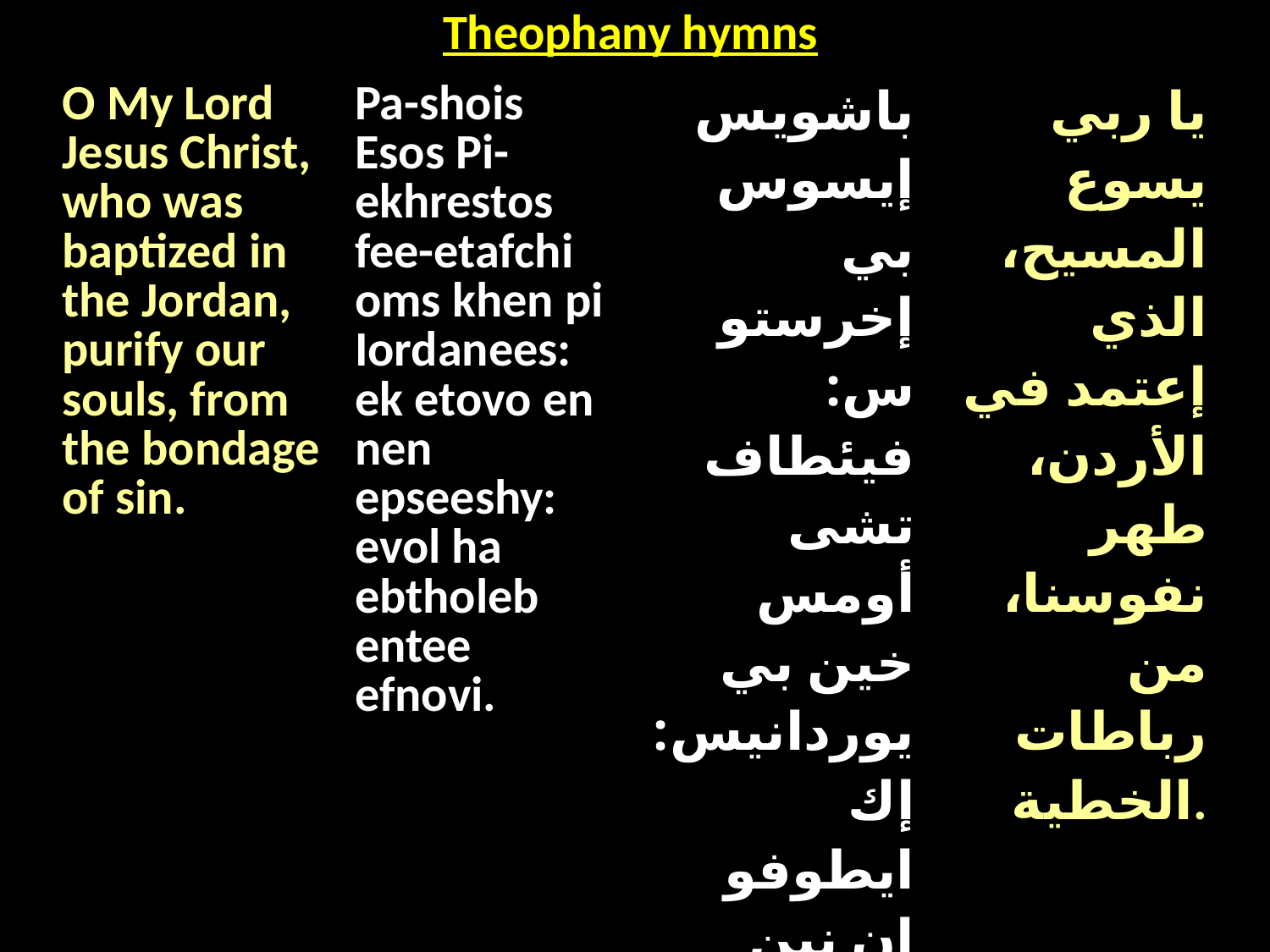

| Theophany hymns |
| --- |
| O My Lord Jesus Christ, who was baptized in the Jordan, purify our souls, from the bondage of sin. | Pa-shois Esos Pi-ekhrestos fee-etafchi oms khen pi Iordanees: ek etovo en nen epseeshy: evol ha ebtholeb entee efnovi. | باشويس إيسوس بي إخرستوس: فيئطاف تشى أومس خين بي يوردانيس: إك ايطوفو ان نين ابسيشي: ايفول ها ابثوليب انتى افنوفى. | يا ربي يسوع المسيح، الذي إعتمد في الأردن، طهر نفوسنا، من رباطات الخطية. |
| --- | --- | --- | --- |